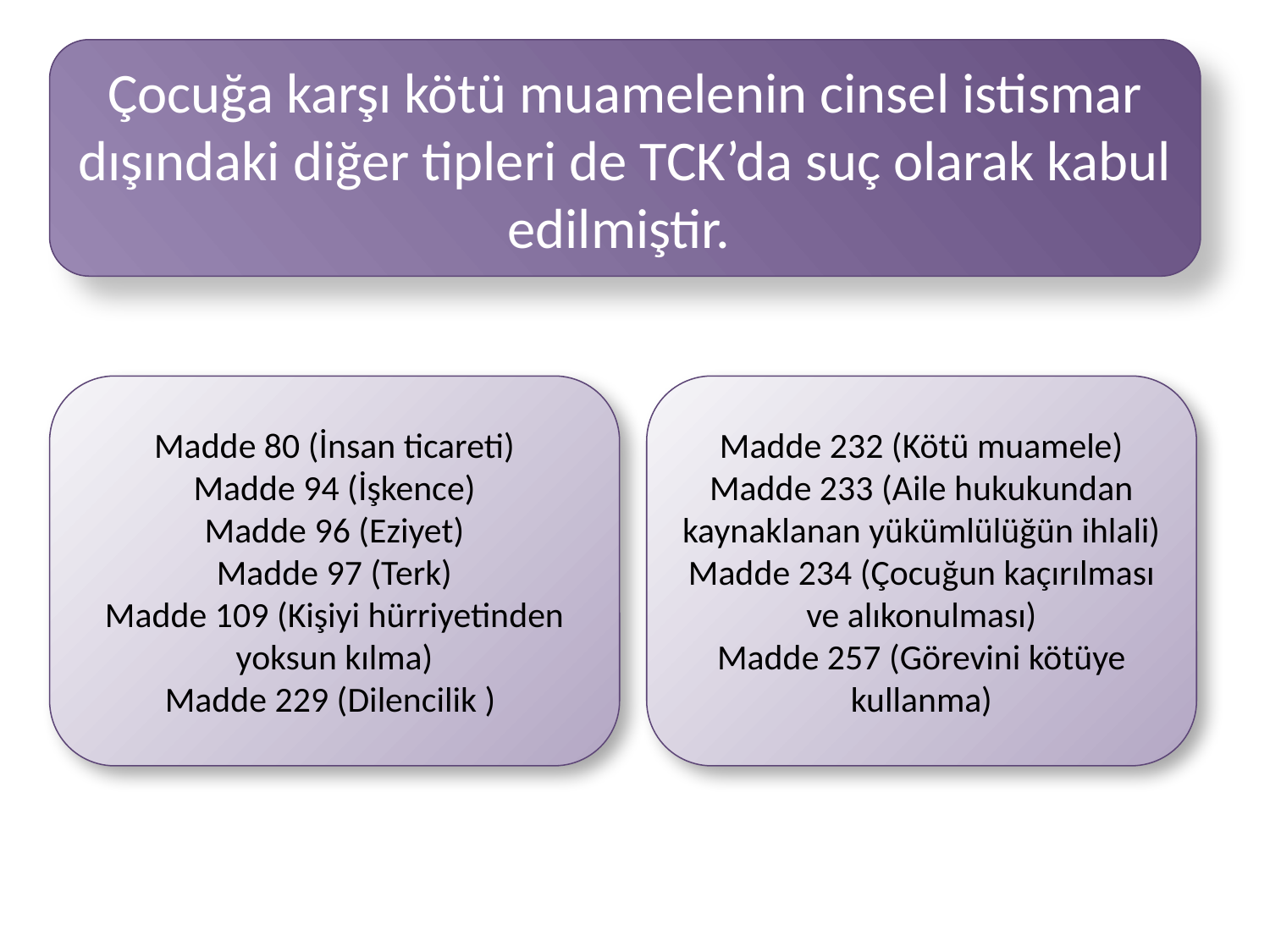

#
Çocuğa karşı kötü muamelenin cinsel istismar dışındaki diğer tipleri de TCK’da suç olarak kabul edilmiştir.

Madde 80 (İnsan ticareti)
Madde 94 (İşkence)
Madde 96 (Eziyet)
Madde 97 (Terk)
Madde 109 (Kişiyi hürriyetinden yoksun kılma)
Madde 229 (Dilencilik )

Madde 232 (Kötü muamele)
Madde 233 (Aile hukukundan kaynaklanan yükümlülüğün ihlali)
Madde 234 (Çocuğun kaçırılması ve alıkonulması)
Madde 257 (Görevini kötüye kullanma)